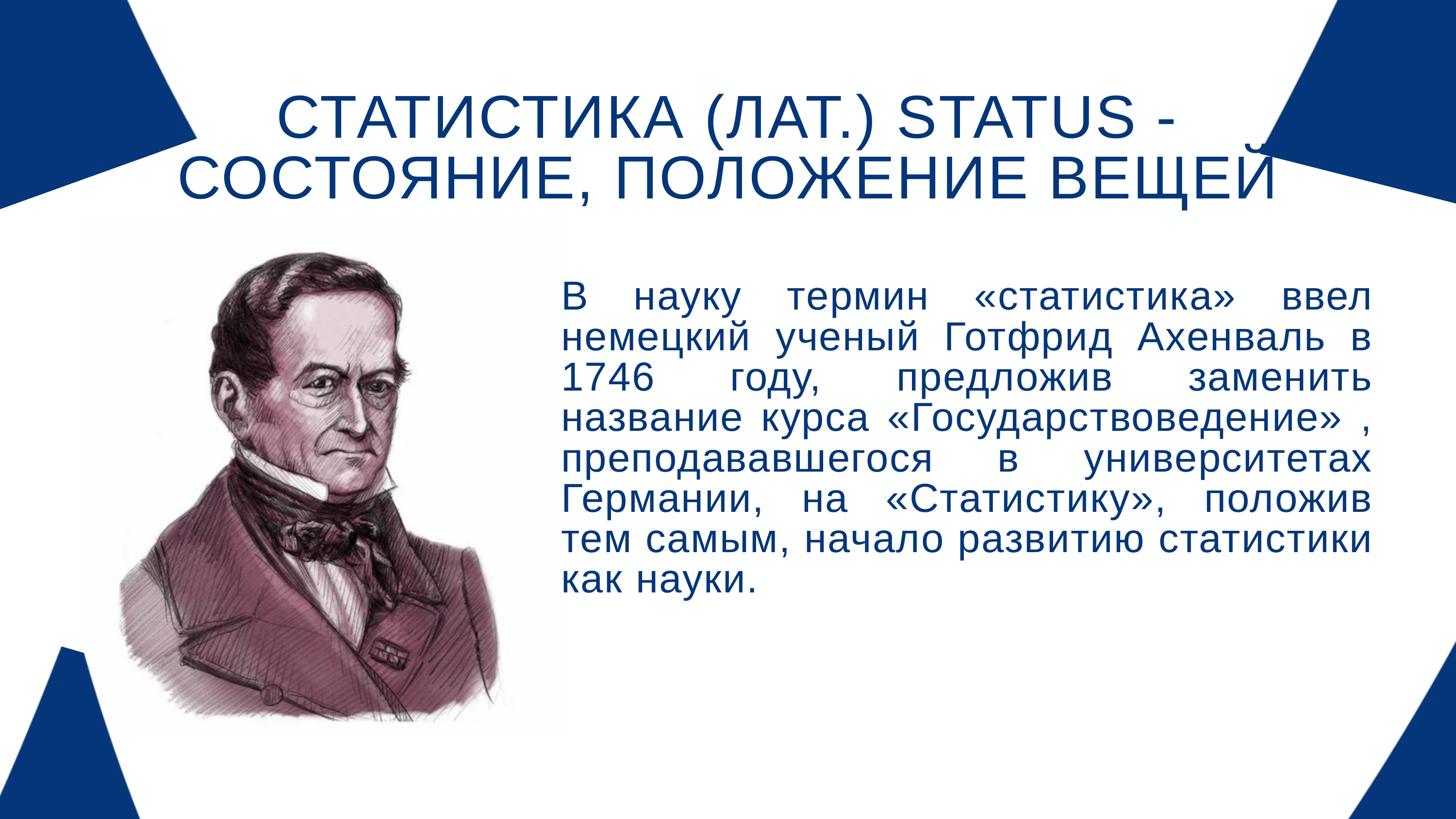

СТАТИСТИКА (ЛАТ.) STATUS - СОСТОЯНИЕ, ПОЛОЖЕНИЕ ВЕЩЕЙ

В науку термин «статистика» ввел немецкий ученый Готфрид Ахенваль в 1746 году, предложив заменить название курса «Государствоведение» , преподававшегося в университетах Германии, на «Статистику», положив тем самым, начало развитию статистики как науки.